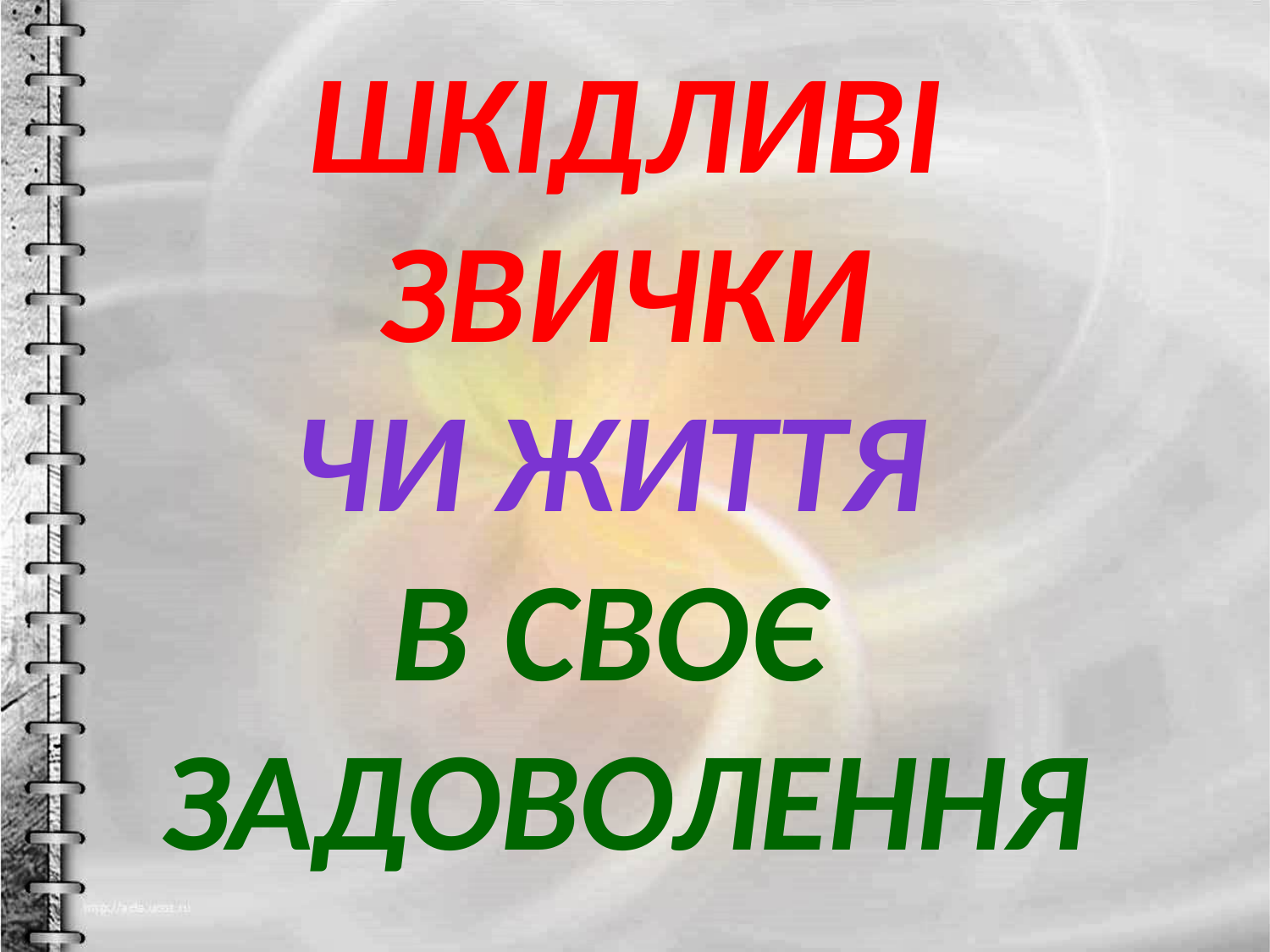

Шкідливі звички
чи життя
в своє
задоволення